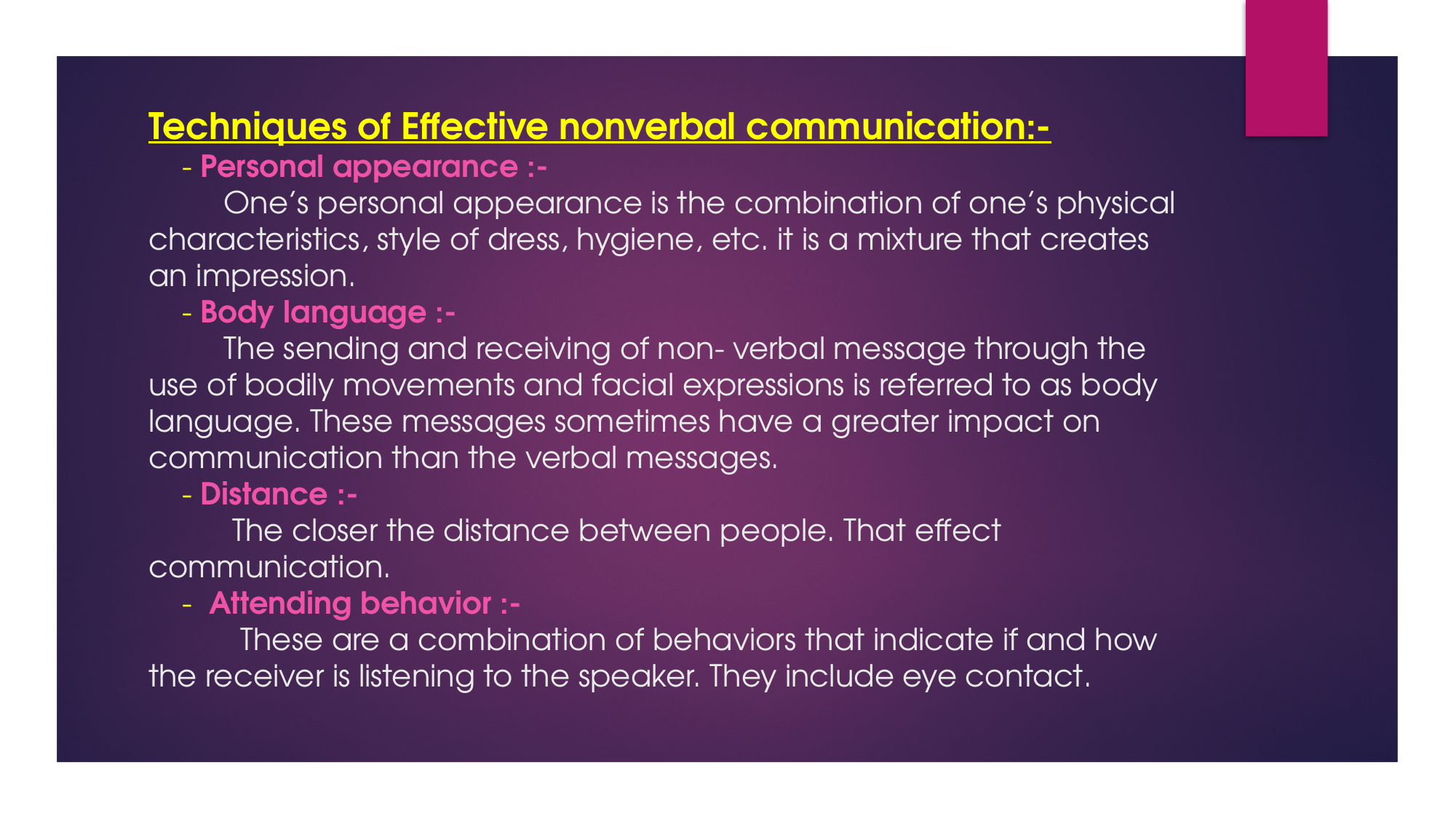

# Techniques of Effective nonverbal communication:- - Personal appearance :- One’s personal appearance is the combination of one’s physical characteristics, style of dress, hygiene, etc. it is a mixture that creates an impression. - Body language :- The sending and receiving of non- verbal message through the use of bodily movements and facial expressions is referred to as body language. These messages sometimes have a greater impact on communication than the verbal messages. - Distance :- The closer the distance between people. That effect communication. -  Attending behavior :- These are a combination of behaviors that indicate if and how the receiver is listening to the speaker. They include eye contact.